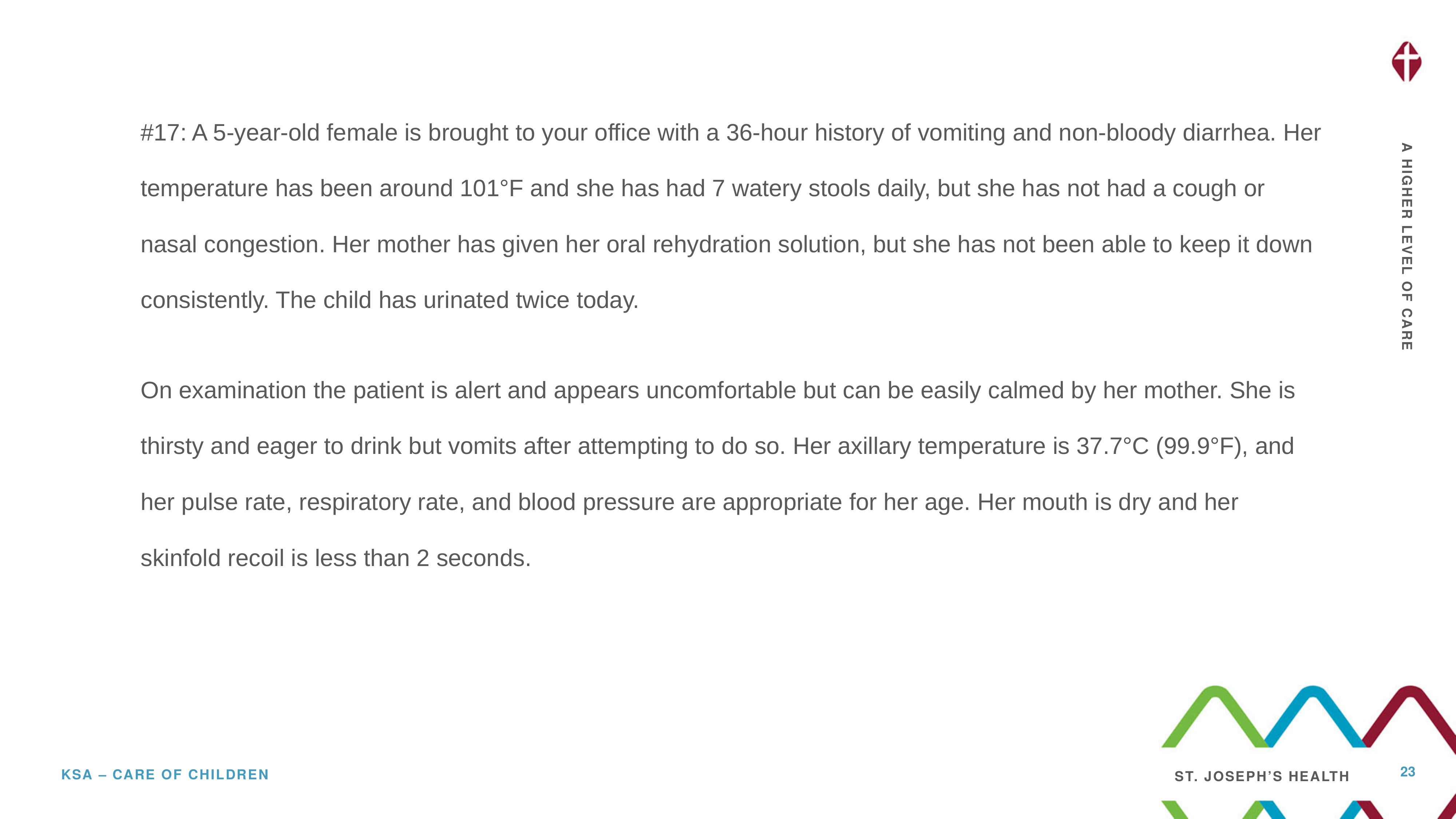

#17: A 5-year-old female is brought to your office with a 36-hour history of vomiting and non-bloody diarrhea. Her temperature has been around 101°F and she has had 7 watery stools daily, but she has not had a cough or nasal congestion. Her mother has given her oral rehydration solution, but she has not been able to keep it down consistently. The child has urinated twice today.
On examination the patient is alert and appears uncomfortable but can be easily calmed by her mother. She is thirsty and eager to drink but vomits after attempting to do so. Her axillary temperature is 37.7°C (99.9°F), and her pulse rate, respiratory rate, and blood pressure are appropriate for her age. Her mouth is dry and her skinfold recoil is less than 2 seconds.
23
KSA – Care of Children